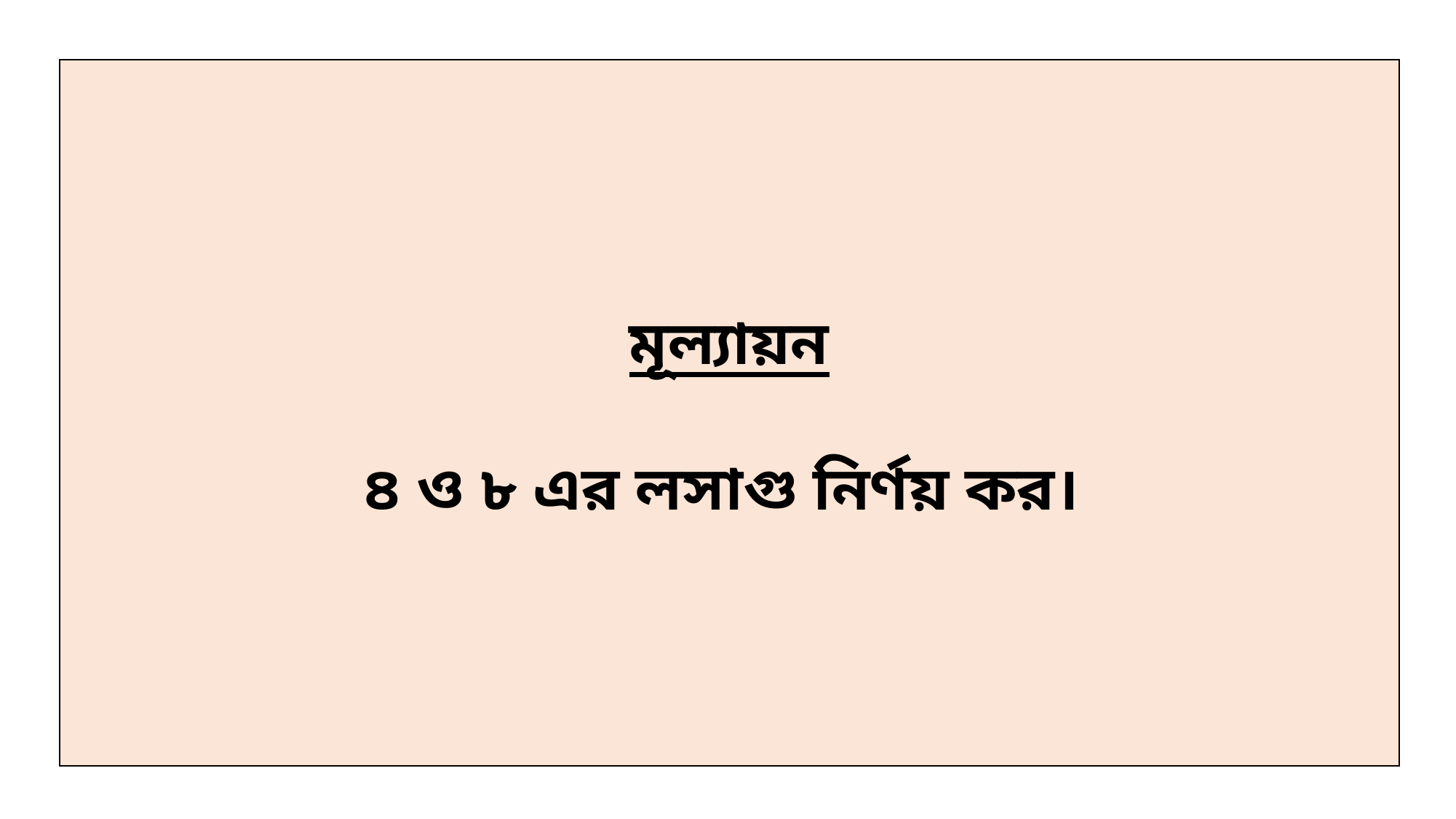

মূল্যায়ন

৪ ও ৮ এর লসাগু নির্ণয় কর।